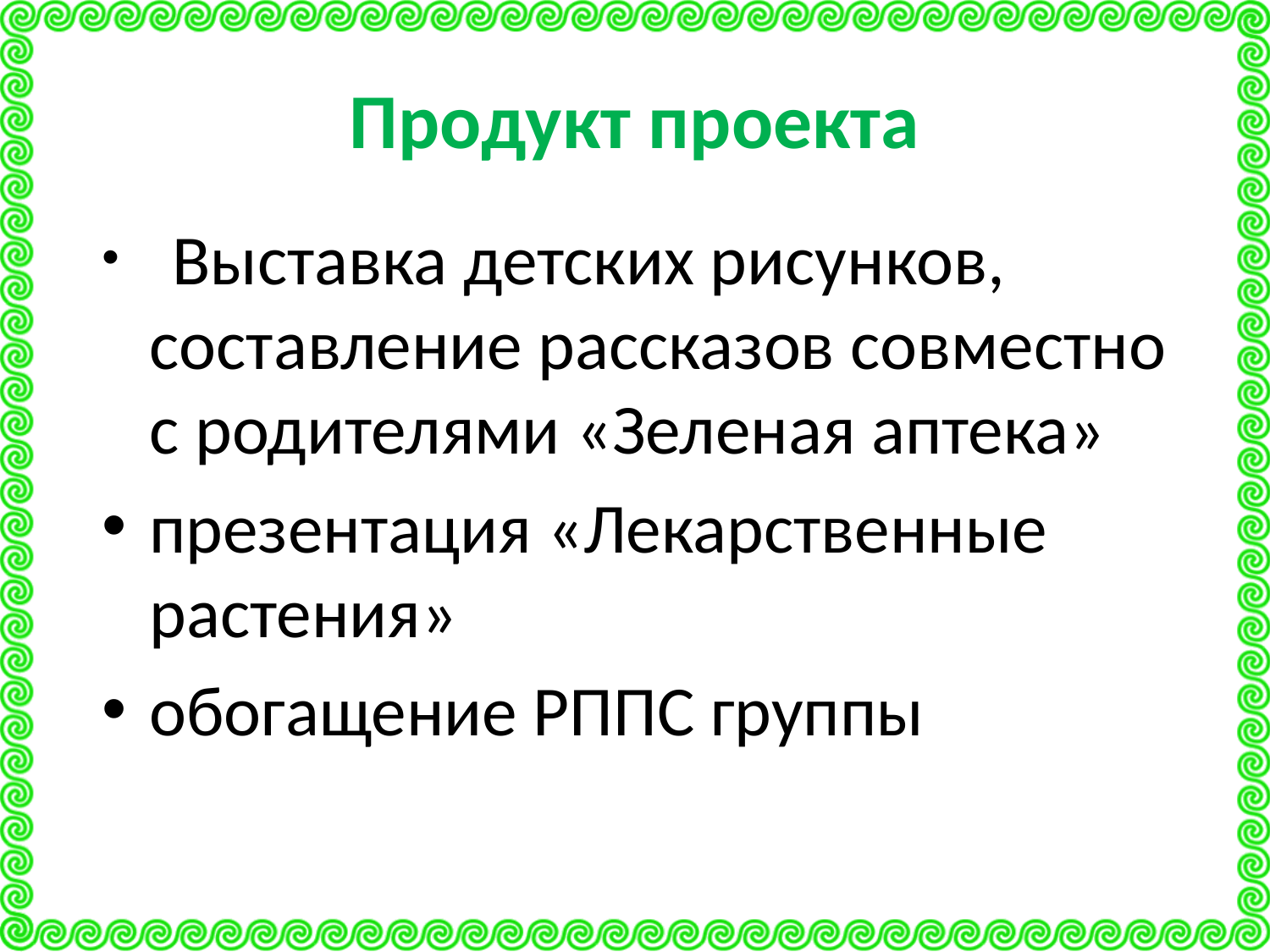

# Продукт проекта
  Выставка детских рисунков, составление рассказов совместно с родителями «Зеленая аптека»
презентация «Лекарственные растения»
обогащение РППС группы